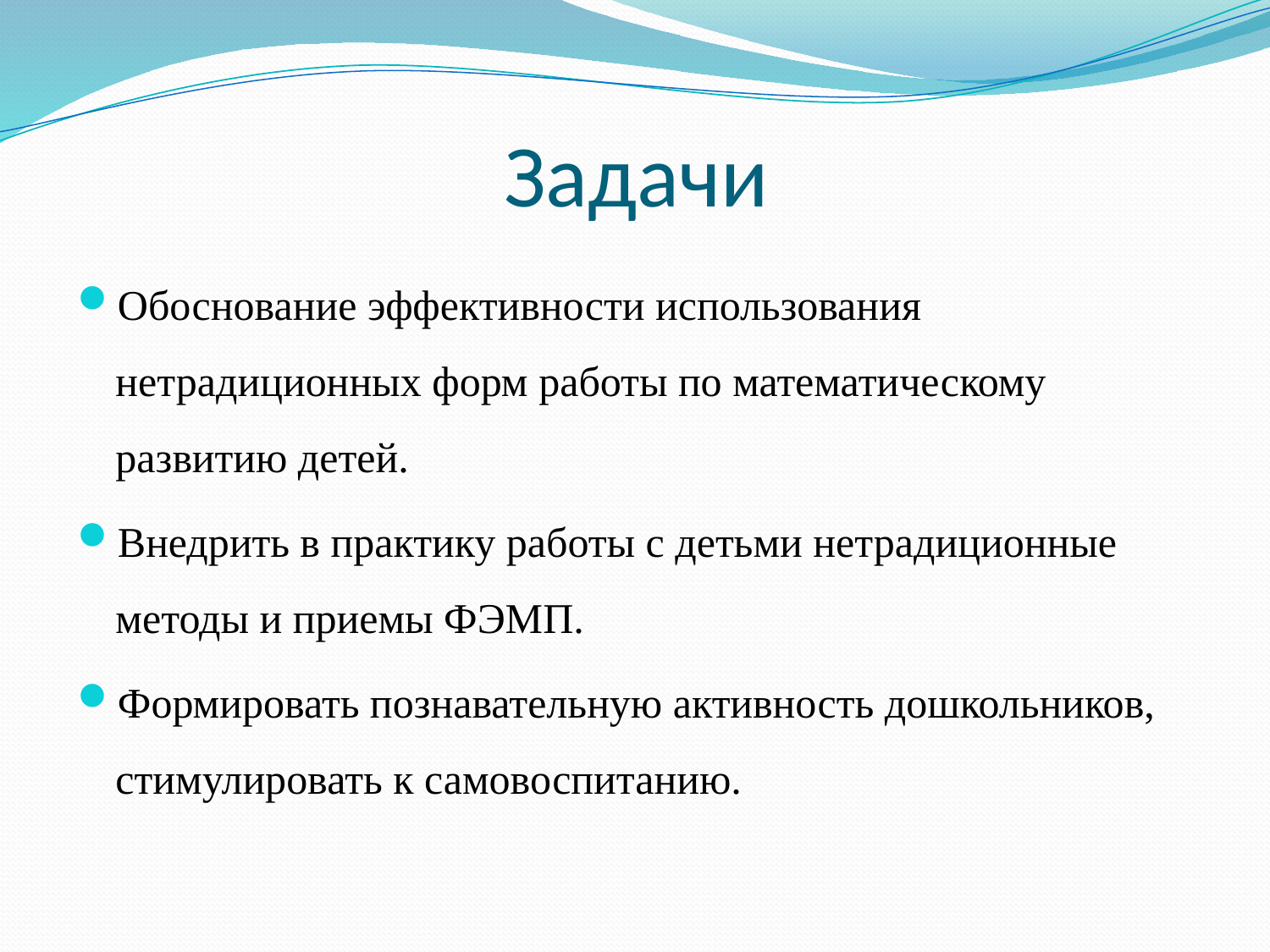

# Задачи
Обоснование эффективности использования нетрадиционных форм работы по математическому развитию детей.
Внедрить в практику работы с детьми нетрадиционные методы и приемы ФЭМП.
Формировать познавательную активность дошкольников, стимулировать к самовоспитанию.